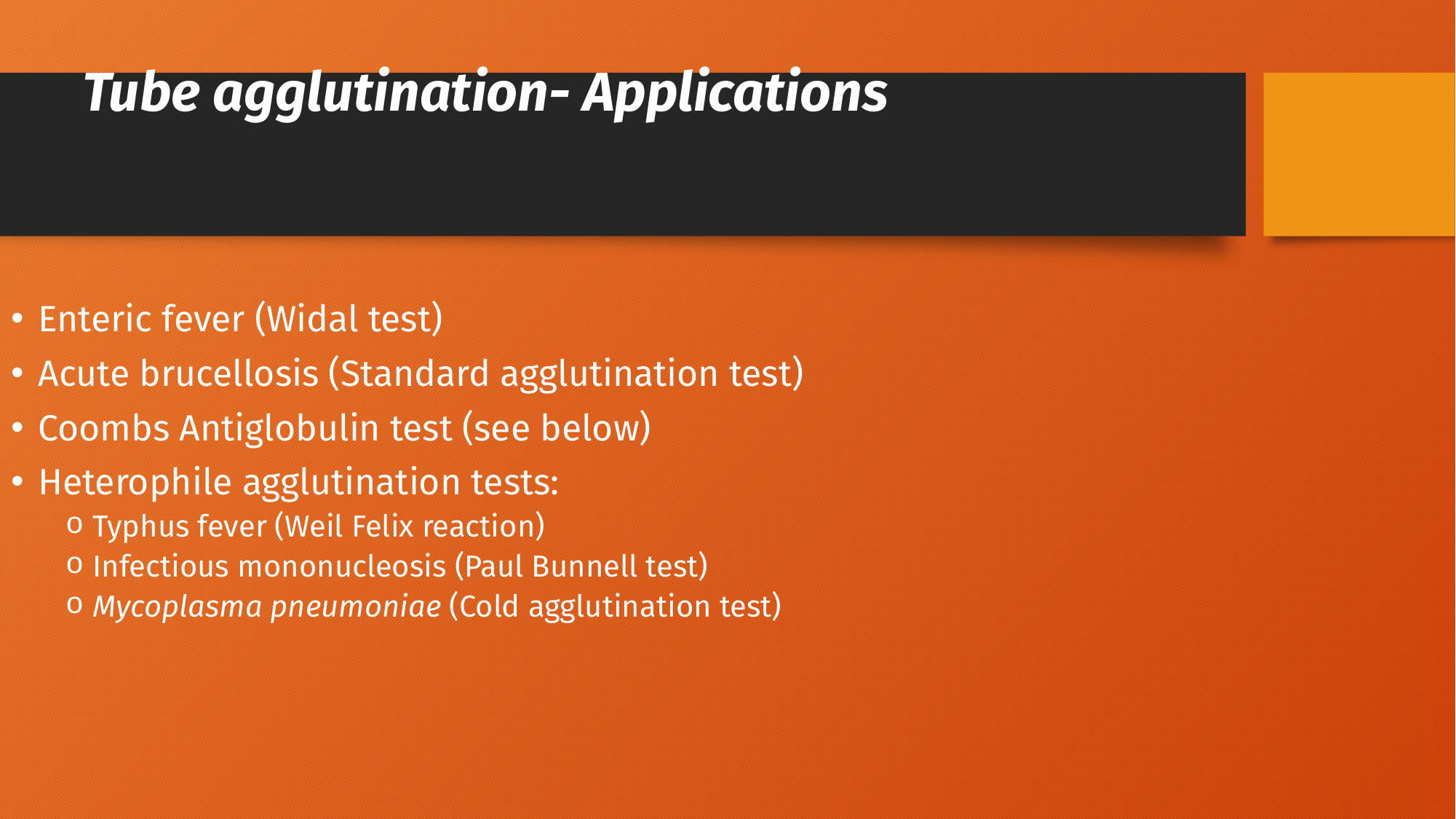

# Tube agglutination- Applications
Enteric fever (Widal test)
Acute brucellosis (Standard agglutination test)
Coombs Antiglobulin test (see below)
Heterophile agglutination tests:
Typhus fever (Weil Felix reaction)
Infectious mononucleosis (Paul Bunnell test)
Mycoplasma pneumoniae (Cold agglutination test)